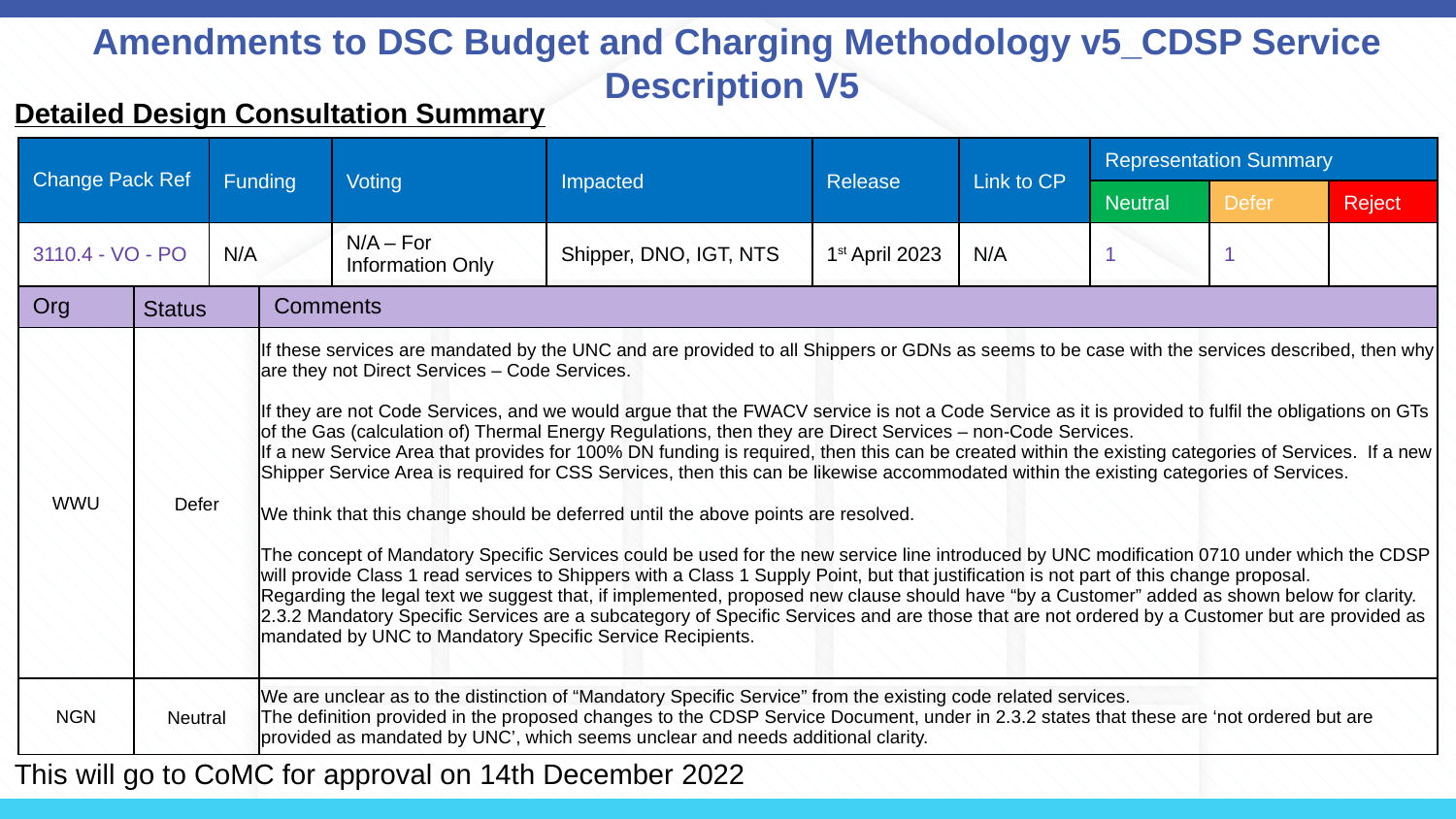

# Amendments to DSC Budget and Charging Methodology v5_CDSP Service Description V5
Detailed Design Consultation Summary
| Change Pack Ref | Funding | Voting | Impacted | Release | Link to CP | Representation Summary |  |  |
| --- | --- | --- | --- | --- | --- | --- | --- | --- |
|  |  |  |  |  |  | Neutral | Defer | Reject |
| 3110.4 - VO - PO | N/A | N/A – For Information Only | Shipper, DNO, IGT, NTS | 1st April 2023 | N/A | 1 | 1 |  |
| Org | Status | Comments |
| --- | --- | --- |
| WWU | Defer | If these services are mandated by the UNC and are provided to all Shippers or GDNs as seems to be case with the services described, then why are they not Direct Services – Code Services. If they are not Code Services, and we would argue that the FWACV service is not a Code Service as it is provided to fulfil the obligations on GTs of the Gas (calculation of) Thermal Energy Regulations, then they are Direct Services – non-Code Services. If a new Service Area that provides for 100% DN funding is required, then this can be created within the existing categories of Services. If a new Shipper Service Area is required for CSS Services, then this can be likewise accommodated within the existing categories of Services. We think that this change should be deferred until the above points are resolved. The concept of Mandatory Specific Services could be used for the new service line introduced by UNC modification 0710 under which the CDSP will provide Class 1 read services to Shippers with a Class 1 Supply Point, but that justification is not part of this change proposal. Regarding the legal text we suggest that, if implemented, proposed new clause should have “by a Customer” added as shown below for clarity. 2.3.2 Mandatory Specific Services are a subcategory of Specific Services and are those that are not ordered by a Customer but are provided as mandated by UNC to Mandatory Specific Service Recipients. |
| NGN | Neutral | We are unclear as to the distinction of “Mandatory Specific Service” from the existing code related services. The definition provided in the proposed changes to the CDSP Service Document, under in 2.3.2 states that these are ‘not ordered but are provided as mandated by UNC’, which seems unclear and needs additional clarity. |
This will go to CoMC for approval on 14th December 2022